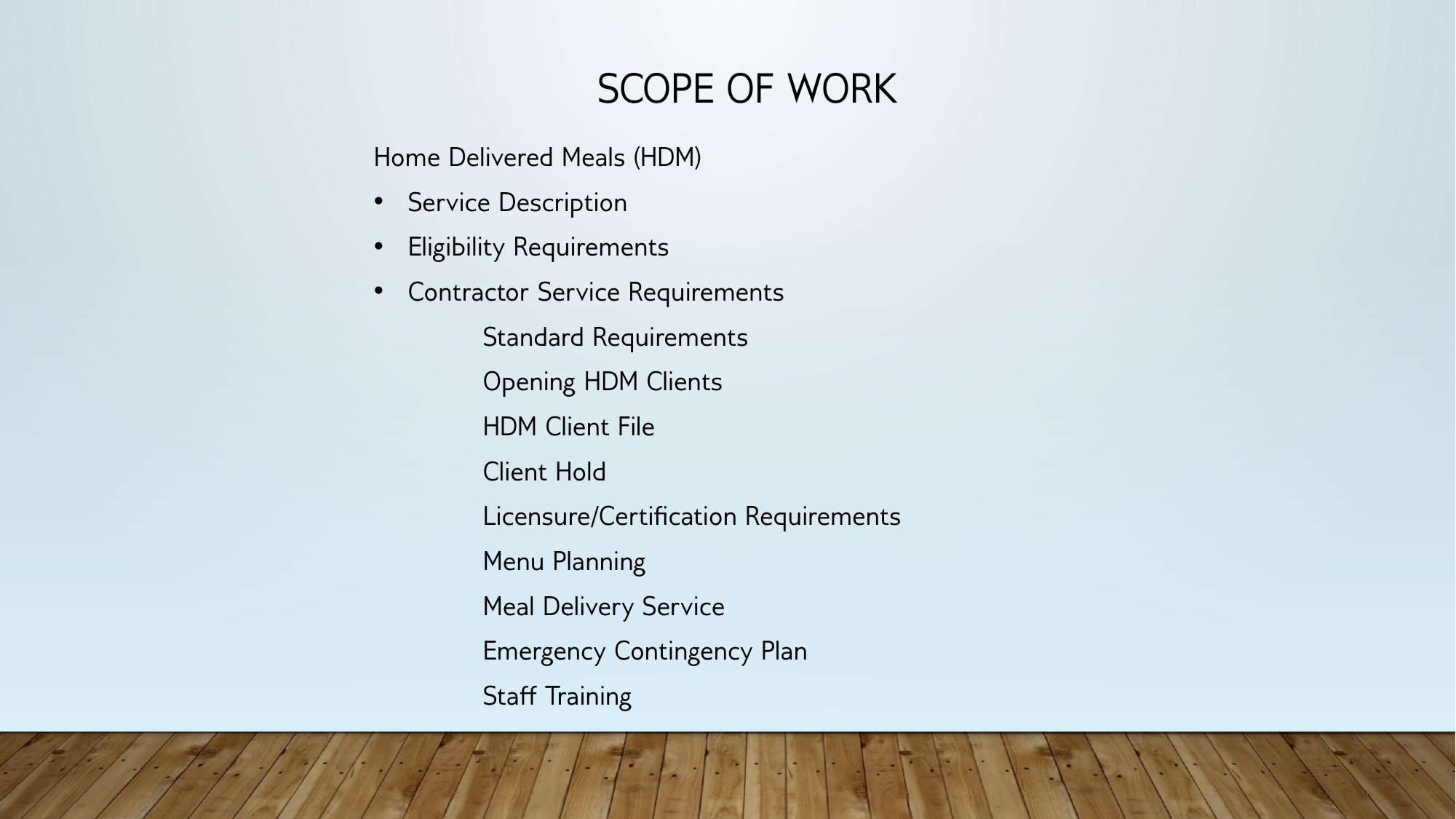

SCOPE OF WORK
Home Delivered Meals (HDM)
Service Description
Eligibility Requirements
Contractor Service Requirements
	Standard Requirements
	Opening HDM Clients
	HDM Client File
	Client Hold
	Licensure/Certification Requirements
	Menu Planning
	Meal Delivery Service
	Emergency Contingency Plan
	Staff Training